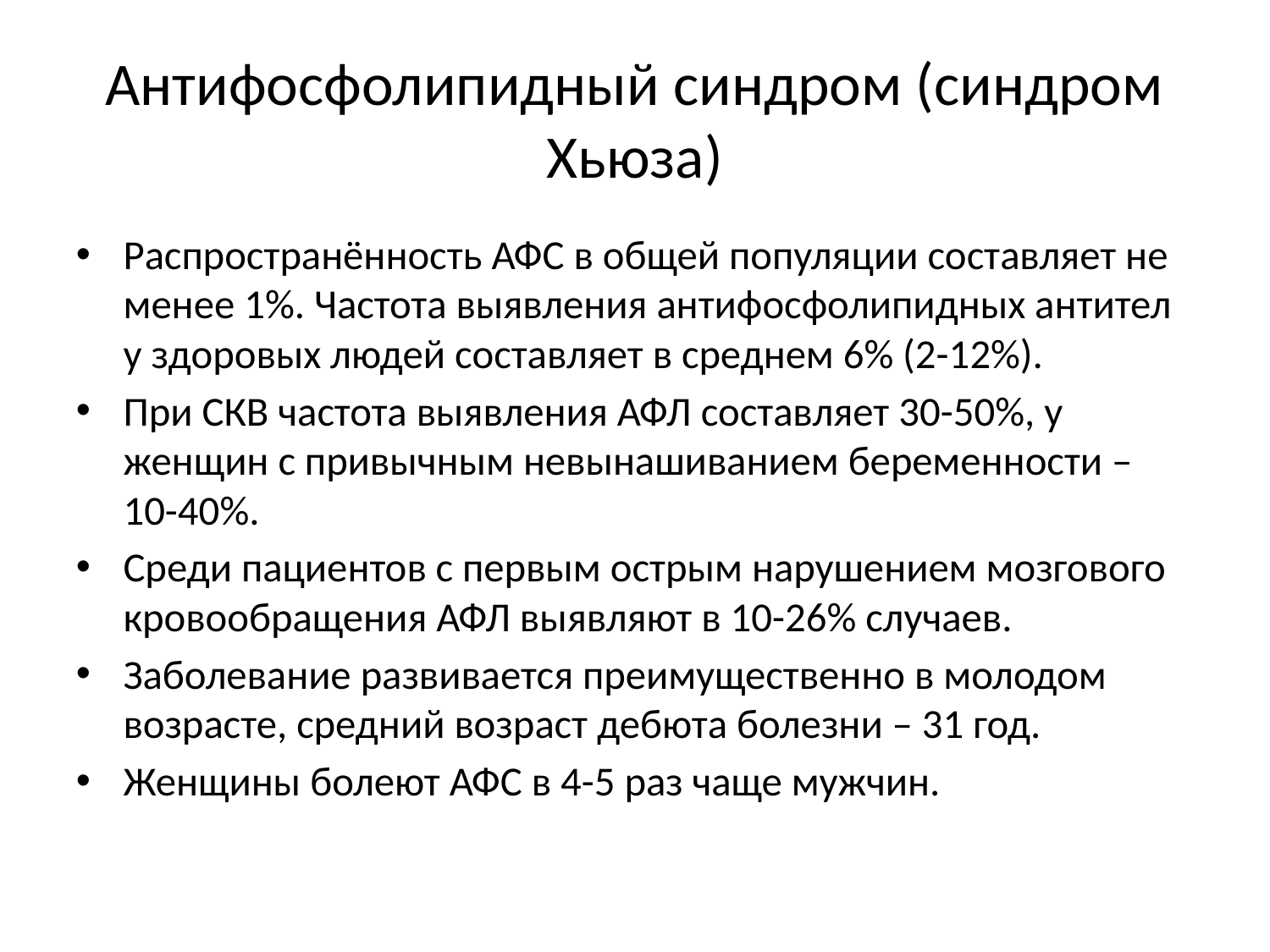

Антифосфолипидный синдром (синдром Хьюза)
Распространённость АФС в общей популяции составляет не менее 1%. Частота выявления антифосфолипидных антител у здоровых людей составляет в среднем 6% (2-12%).
При СКВ частота выявления АФЛ составляет 30-50%, у женщин с привычным невынашиванием беременности – 10-40%.
Среди пациентов с первым острым нарушением мозгового кровообращения АФЛ выявляют в 10-26% случаев.
Заболевание развивается преимущественно в молодом возрасте, средний возраст дебюта болезни – 31 год.
Женщины болеют АФС в 4-5 раз чаще мужчин.